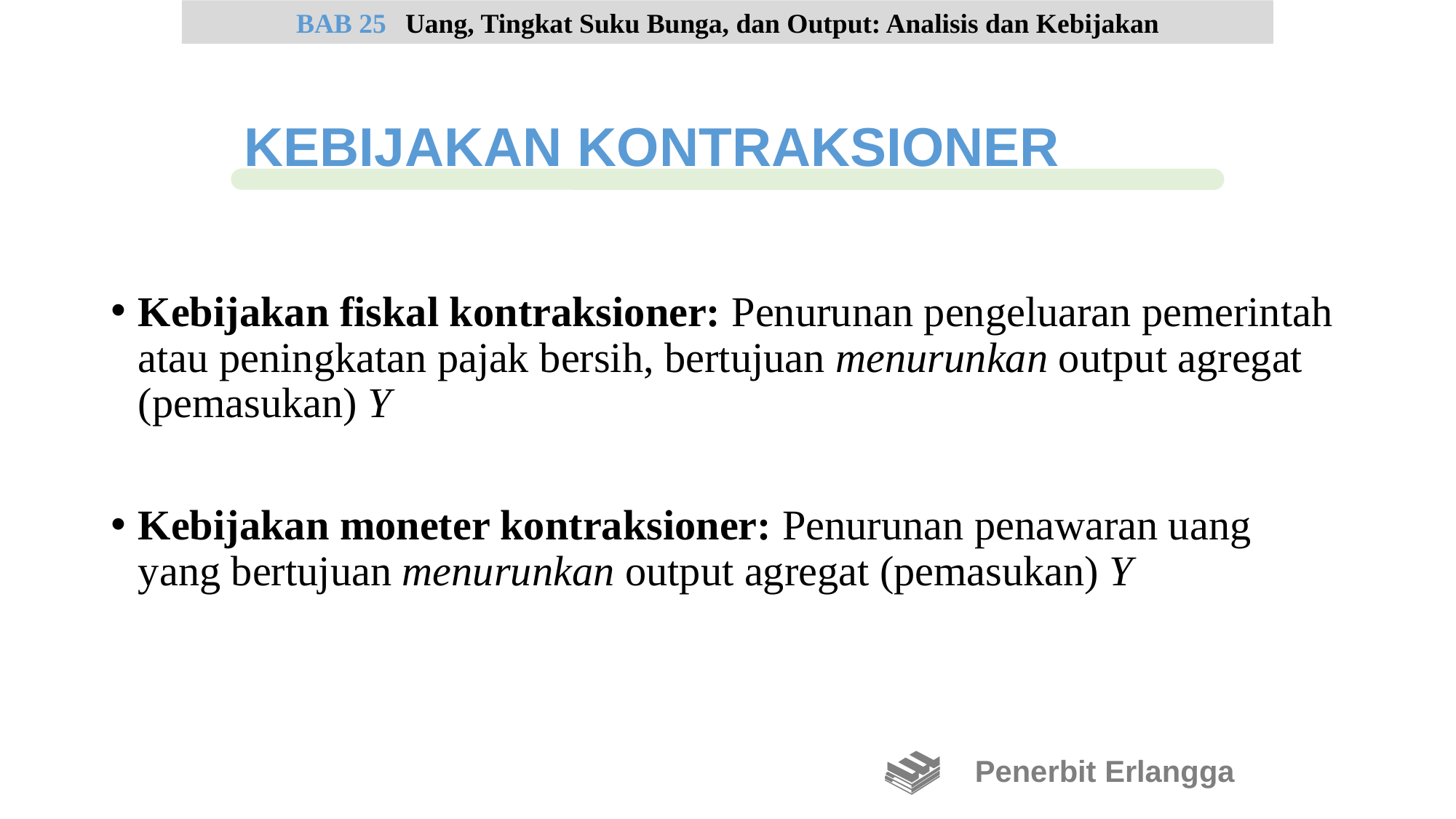

Kebijakan fiskal kontraksioner: Penurunan pengeluaran pemerintah atau peningkatan pajak bersih, bertujuan menurunkan output agregat (pemasukan) Y

Kebijakan moneter kontraksioner: Penurunan penawaran uang yang bertujuan menurunkan output agregat (pemasukan) Y
BAB 25	Uang, Tingkat Suku Bunga, dan Output: Analisis dan Kebijakan
KEBIJAKAN KONTRAKSIONER
Penerbit Erlangga